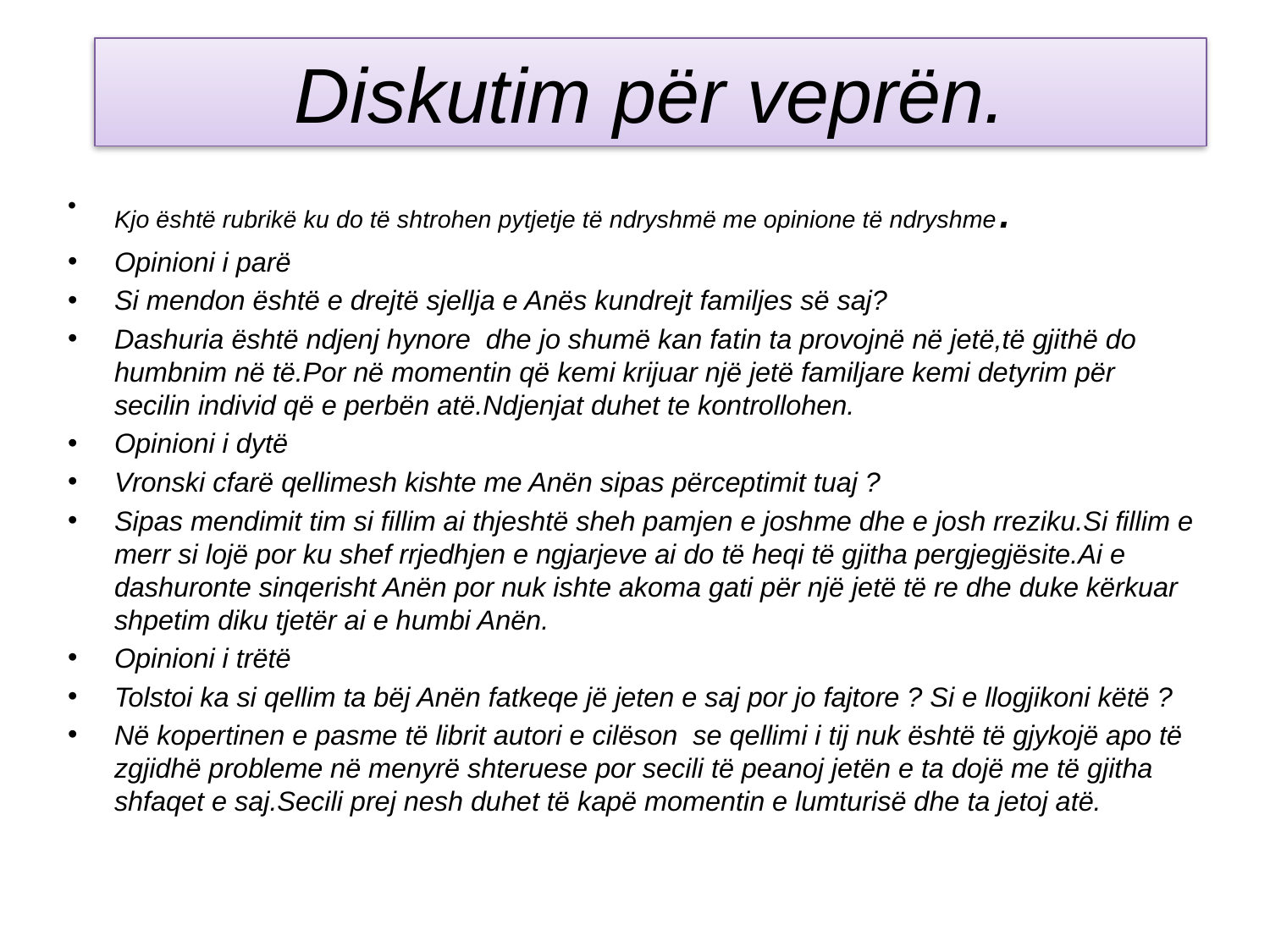

# Diskutim për veprën.
Kjo është rubrikë ku do të shtrohen pytjetje të ndryshmë me opinione të ndryshme.
Opinioni i parë
Si mendon është e drejtë sjellja e Anës kundrejt familjes së saj?
Dashuria është ndjenj hynore  dhe jo shumë kan fatin ta provojnë në jetë,të gjithë do humbnim në të.Por në momentin që kemi krijuar një jetë familjare kemi detyrim për secilin individ që e perbën atë.Ndjenjat duhet te kontrollohen.
Opinioni i dytë
Vronski cfarë qellimesh kishte me Anën sipas përceptimit tuaj ?
Sipas mendimit tim si fillim ai thjeshtë sheh pamjen e joshme dhe e josh rreziku.Si fillim e merr si lojë por ku shef rrjedhjen e ngjarjeve ai do të heqi të gjitha pergjegjësite.Ai e dashuronte sinqerisht Anën por nuk ishte akoma gati për një jetë të re dhe duke kërkuar shpetim diku tjetër ai e humbi Anën.
Opinioni i trëtë
Tolstoi ka si qellim ta bëj Anën fatkeqe jë jeten e saj por jo fajtore ? Si e llogjikoni këtë ?
Në kopertinen e pasme të librit autori e cilëson  se qellimi i tij nuk është të gjykojë apo të zgjidhë probleme në menyrë shteruese por secili të peanoj jetën e ta dojë me të gjitha  shfaqet e saj.Secili prej nesh duhet të kapë momentin e lumturisë dhe ta jetoj atë.